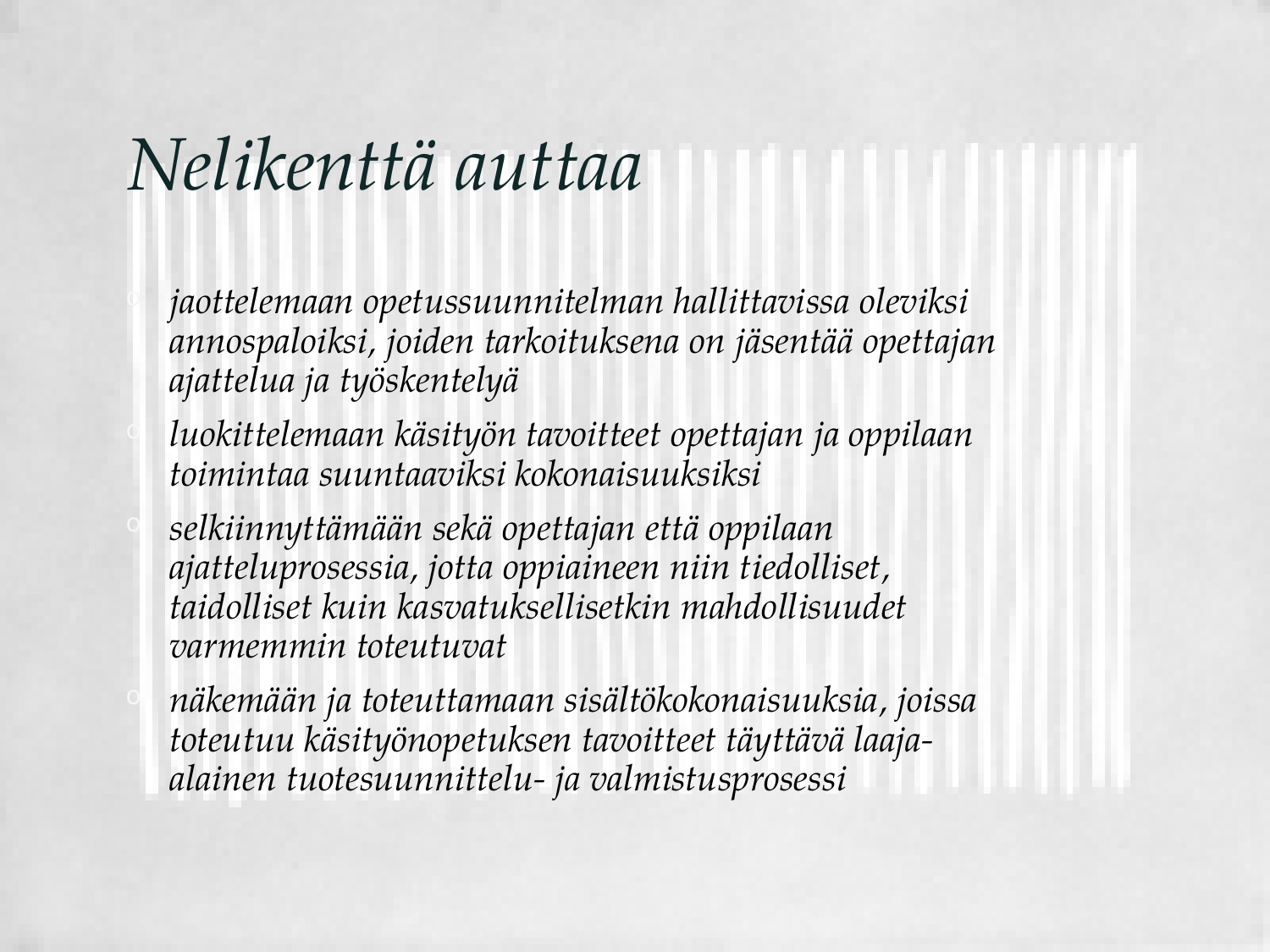

# Nelikenttä auttaa
jaottelemaan opetussuunnitelman hallittavissa oleviksi annospaloiksi, joiden tarkoituksena on jäsentää opettajan ajattelua ja työskentelyä
luokittelemaan käsityön tavoitteet opettajan ja oppilaan toimintaa suuntaaviksi kokonaisuuksiksi
selkiinnyttämään sekä opettajan että oppilaan ajatteluprosessia, jotta oppiaineen niin tiedolliset, taidolliset kuin kasvatuksellisetkin mahdollisuudet varmemmin toteutuvat
näkemään ja toteuttamaan sisältökokonaisuuksia, joissa toteutuu käsityönopetuksen tavoitteet täyttävä laaja-alainen tuotesuunnittelu- ja valmistusprosessi